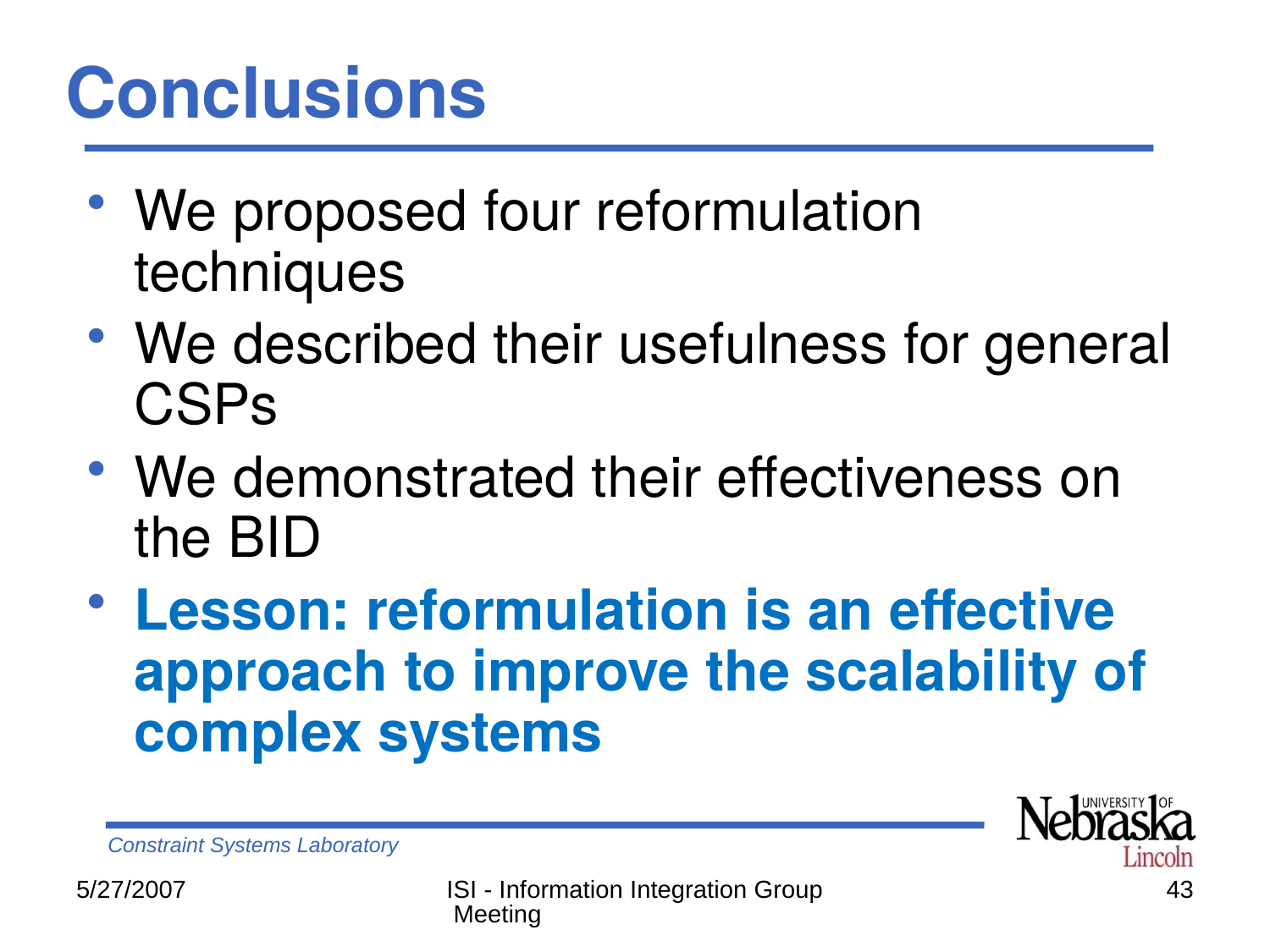

Conclusions
We proposed four reformulation techniques
We described their usefulness for general CSPs
We demonstrated their effectiveness on the BID
Lesson: reformulation is an effective approach to improve the scalability of complex systems
5/27/2007
ISI - Information Integration Group Meeting
43